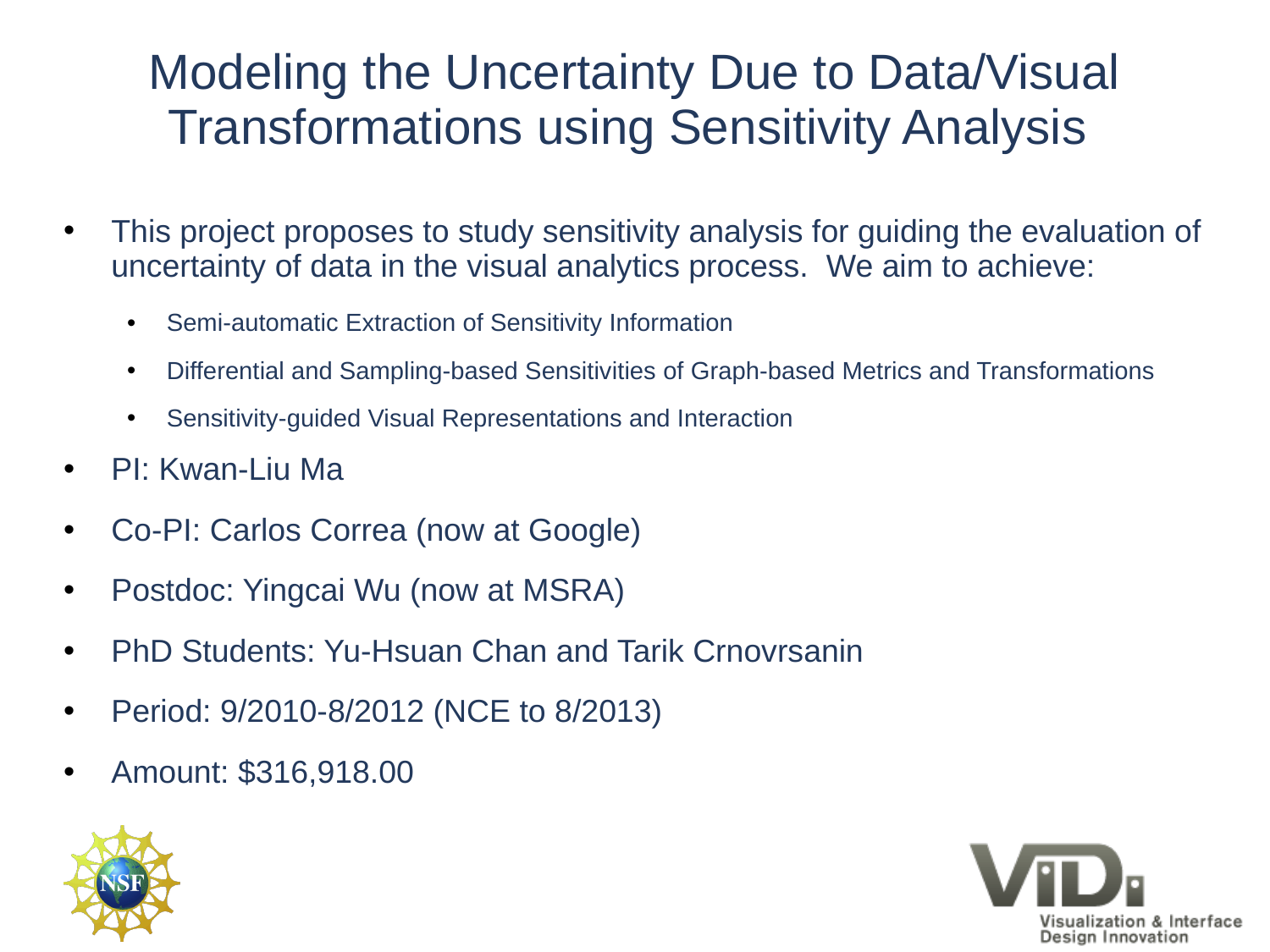

# Modeling the Uncertainty Due to Data/Visual Transformations using Sensitivity Analysis
This project proposes to study sensitivity analysis for guiding the evaluation of uncertainty of data in the visual analytics process.  We aim to achieve:
Semi-automatic Extraction of Sensitivity Information
Differential and Sampling-based Sensitivities of Graph-based Metrics and Transformations
Sensitivity-guided Visual Representations and Interaction
PI: Kwan-Liu Ma
Co-PI: Carlos Correa (now at Google)
Postdoc: Yingcai Wu (now at MSRA)
PhD Students: Yu-Hsuan Chan and Tarik Crnovrsanin
Period: 9/2010-8/2012 (NCE to 8/2013)
Amount: $316,918.00